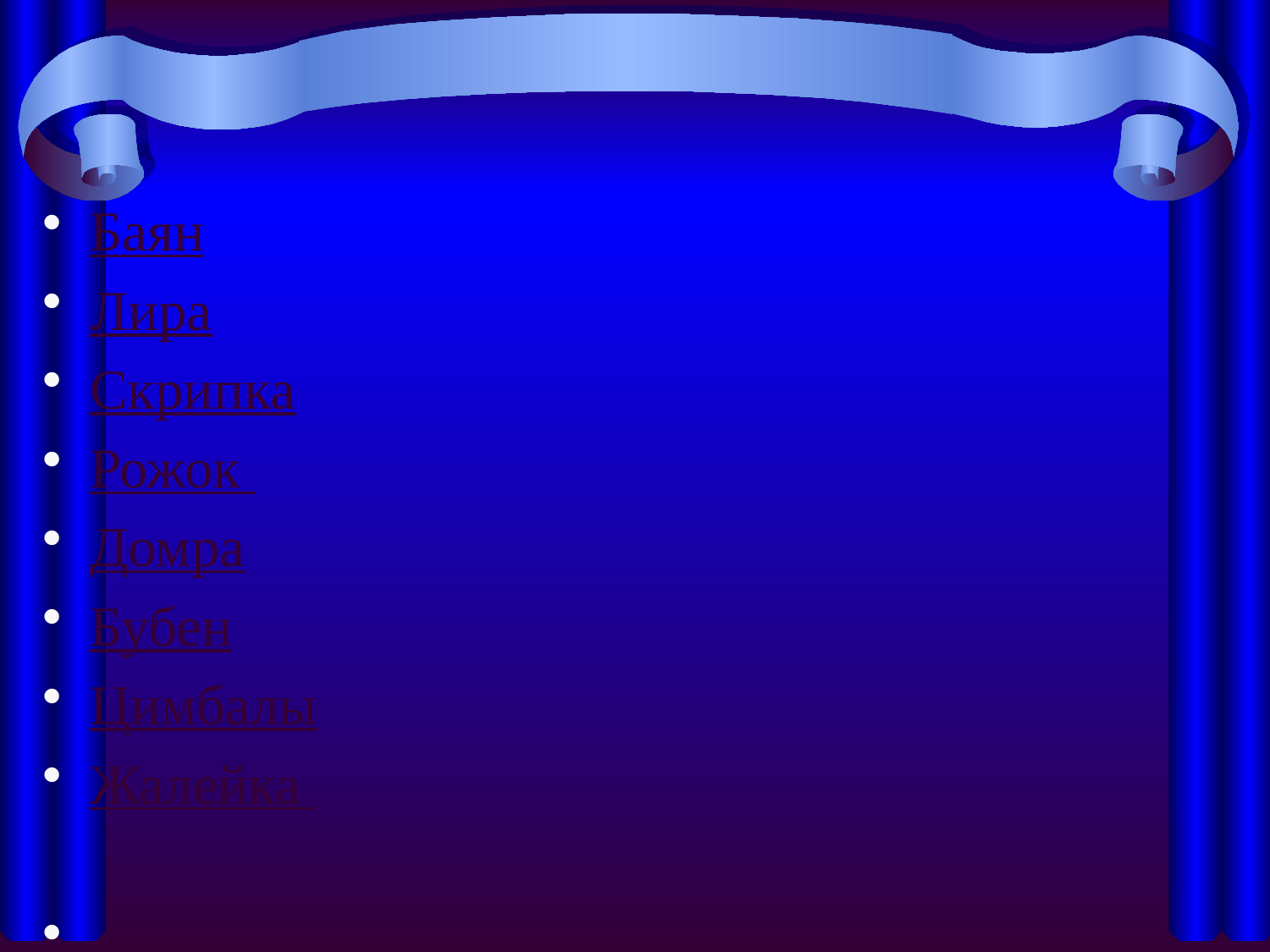

Баян
Лира
Скрипка
Рожок
Домра
Бубен
Цимбалы
Жалейка